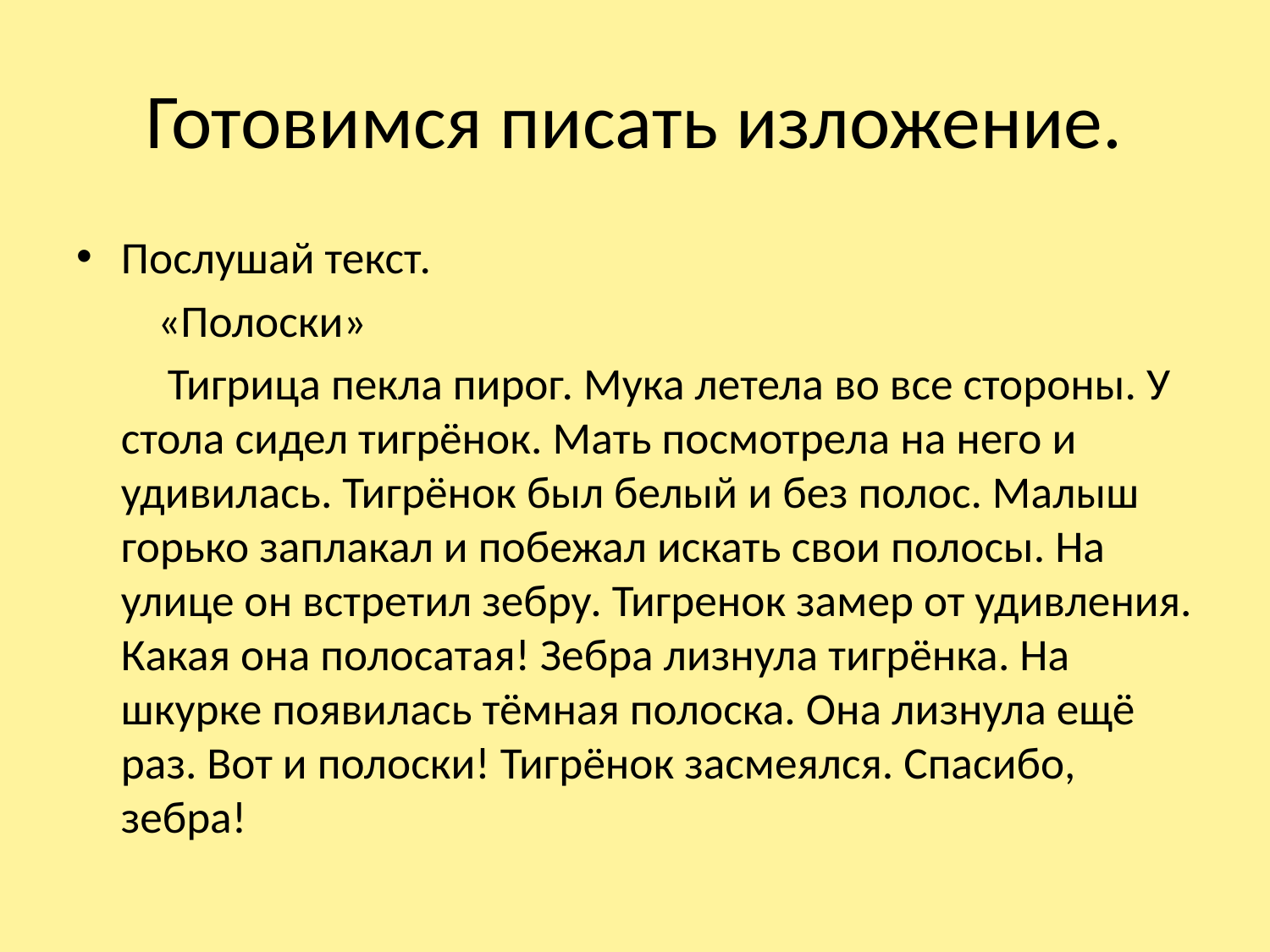

# Готовимся писать изложение.
Послушай текст.
        «Полоски»
         Тигрица пекла пирог. Мука летела во все стороны. У стола сидел тигрёнок. Мать посмотрела на него и удивилась. Тигрёнок был белый и без полос. Малыш горько заплакал и побежал искать свои полосы. На улице он встретил зебру. Тигренок замер от удивления. Какая она полосатая! Зебра лизнула тигрёнка. На шкурке появилась тёмная полоска. Она лизнула ещё раз. Вот и полоски! Тигрёнок засмеялся. Спасибо, зебра!